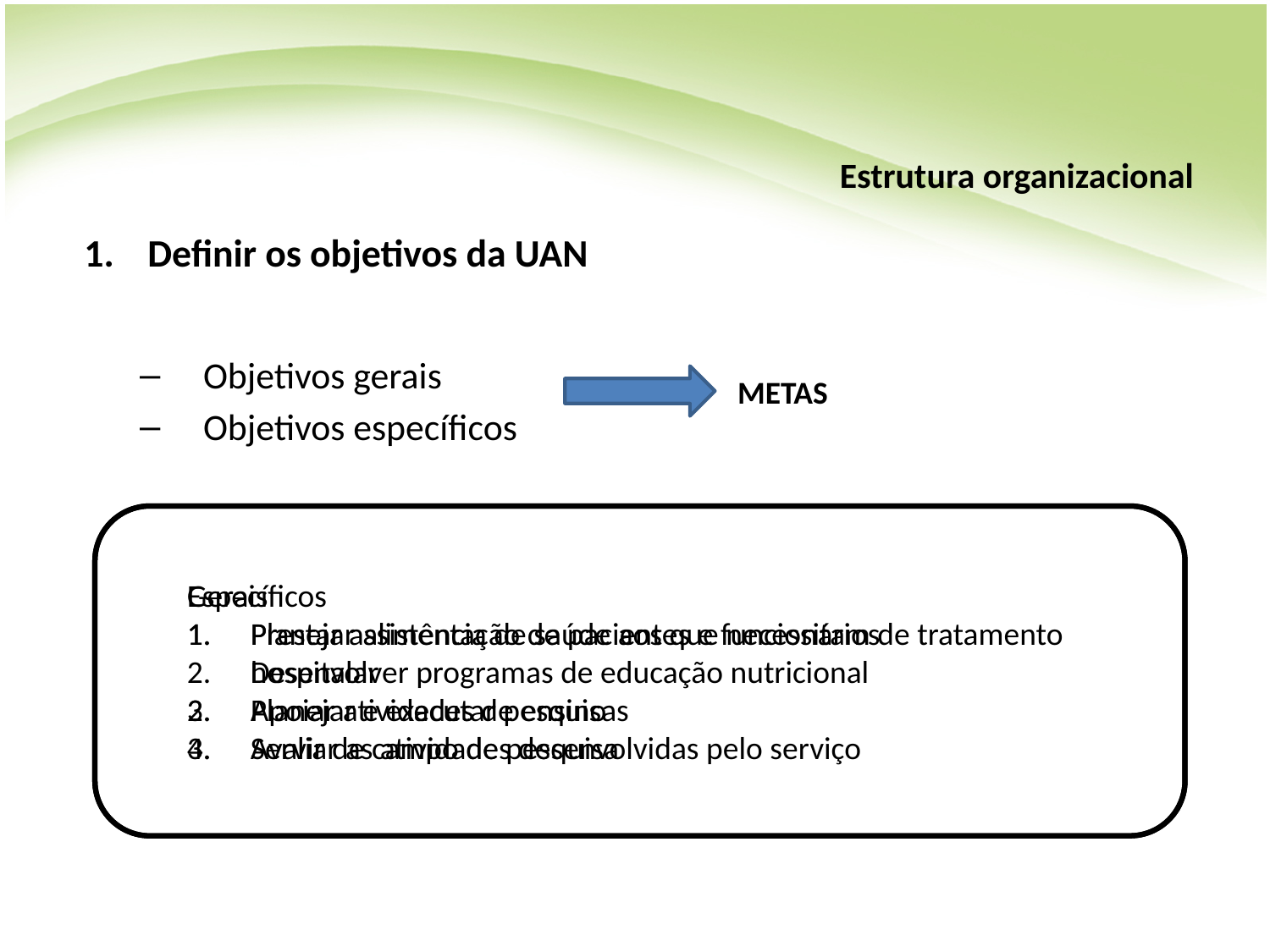

# Estrutura organizacional
Definir os objetivos da UAN

Objetivos gerais
Objetivos específicos

METAS
Gerais
Prestar assistência de saúde aos que necessitam de tratamento hospitalar
Apoiar atividades de ensino
Servir de campo de pesquisa
Específicos
Planejar alimentação de pacientes e funcionários
Desenvolver programas de educação nutricional
Planejar e executar pesquisas
Avaliar as atividades desenvolvidas pelo serviço